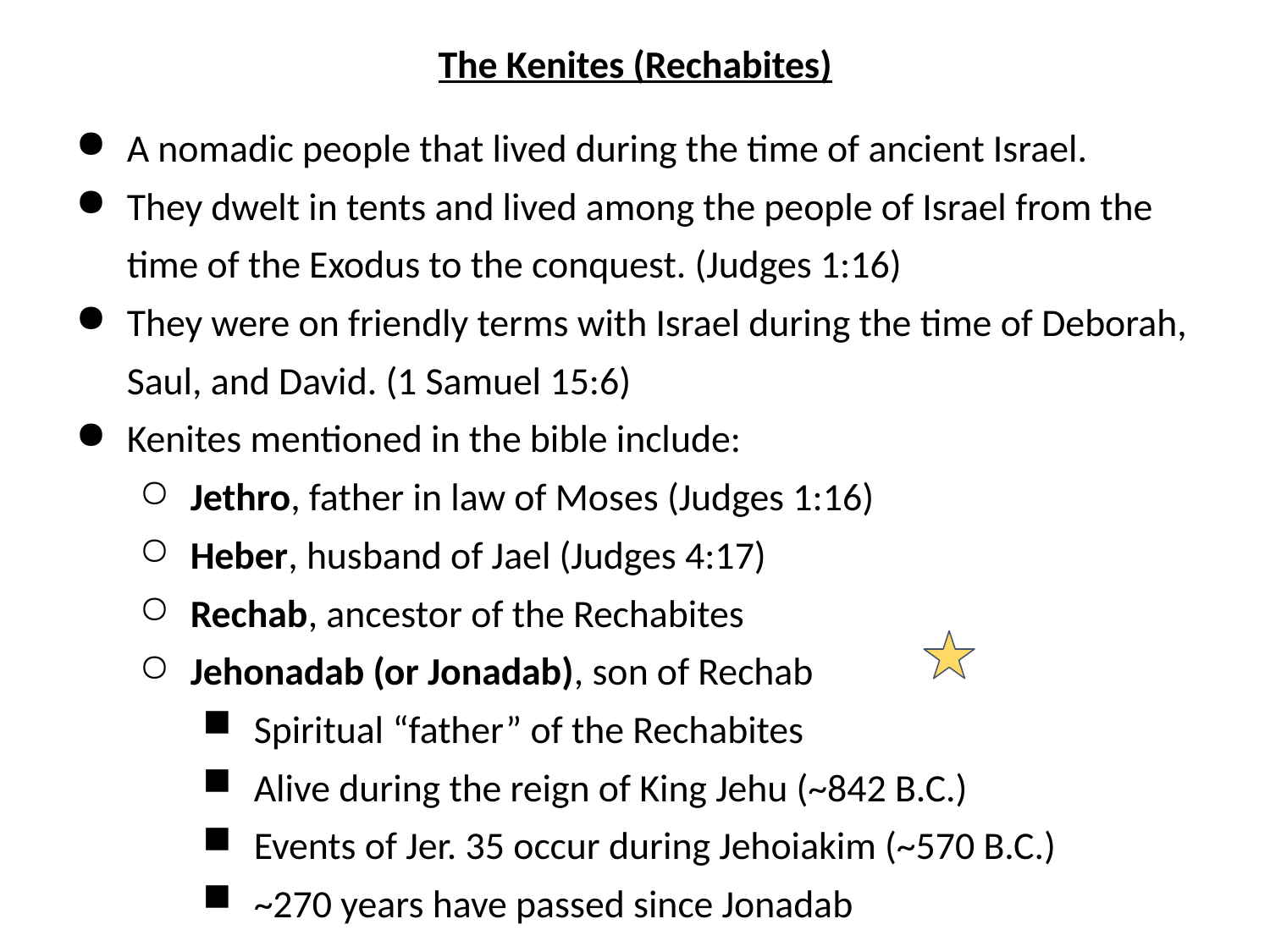

The Kenites (Rechabites)
The Kenites (Rechabites)
A nomadic people that lived during the time of ancient Israel.
They dwelt in tents and lived among the people of Israel from the time of the Exodus to the conquest. (Judges 1:16)
They were on friendly terms with Israel during the time of Deborah, Saul, and David. (1 Samuel 15:6)
Kenites mentioned in the bible include:
Jethro, father in law of Moses (Judges 1:16)
Heber, husband of Jael (Judges 4:17)
Rechab, ancestor of the Rechabites
Jehonadab (or Jonadab), son of Rechab
Spiritual “father” of the Rechabites
Alive during the reign of King Jehu (~842 B.C.)
Events of Jer. 35 occur during Jehoiakim (~570 B.C.)
~270 years have passed since Jonadab